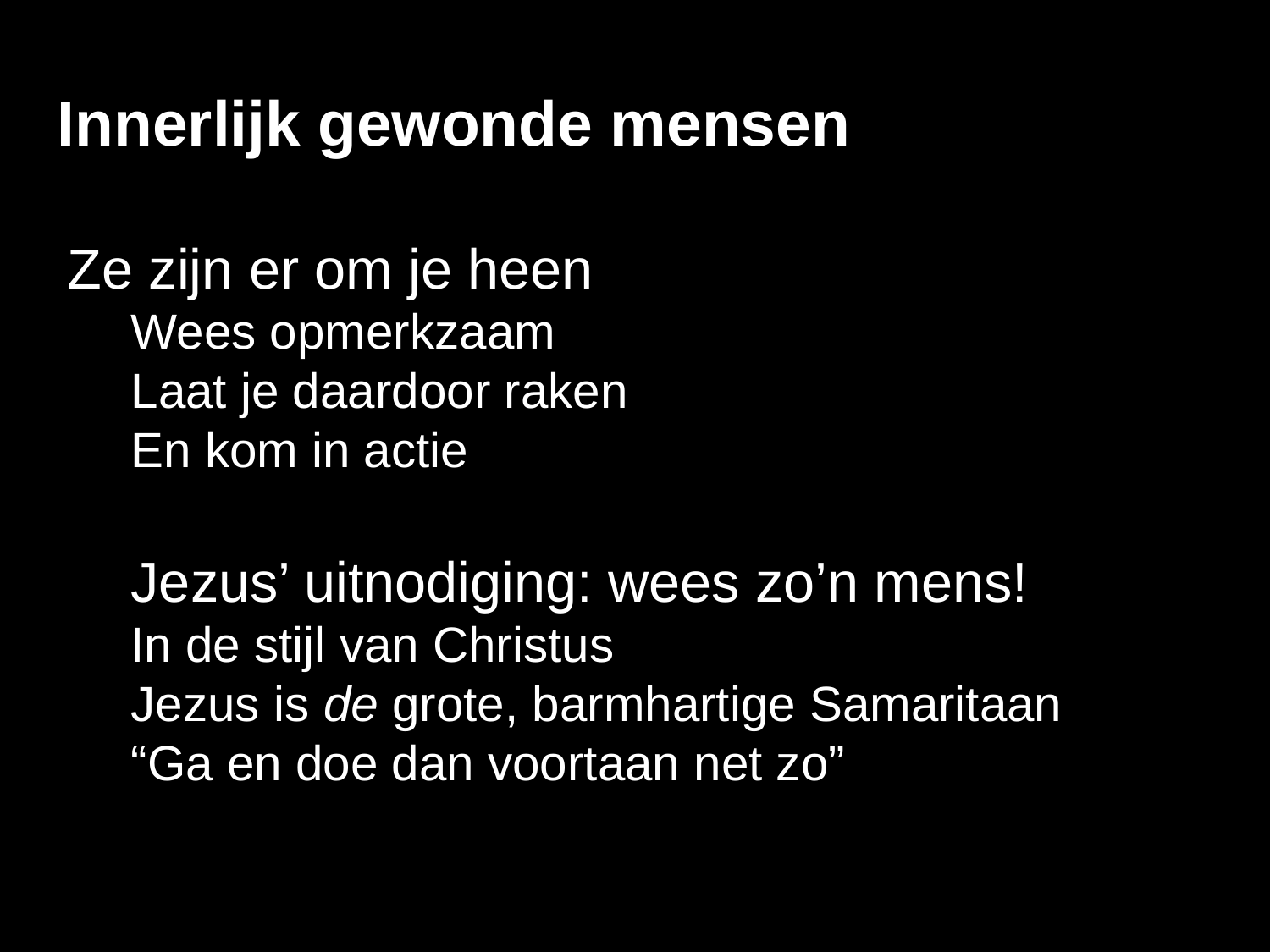

Innerlijk gewonde mensen
Ze zijn er om je heen
Wees opmerkzaam
Laat je daardoor raken
En kom in actie

Jezus’ uitnodiging: wees zo’n mens!
In de stijl van Christus
Jezus is de grote, barmhartige Samaritaan
“Ga en doe dan voortaan net zo”